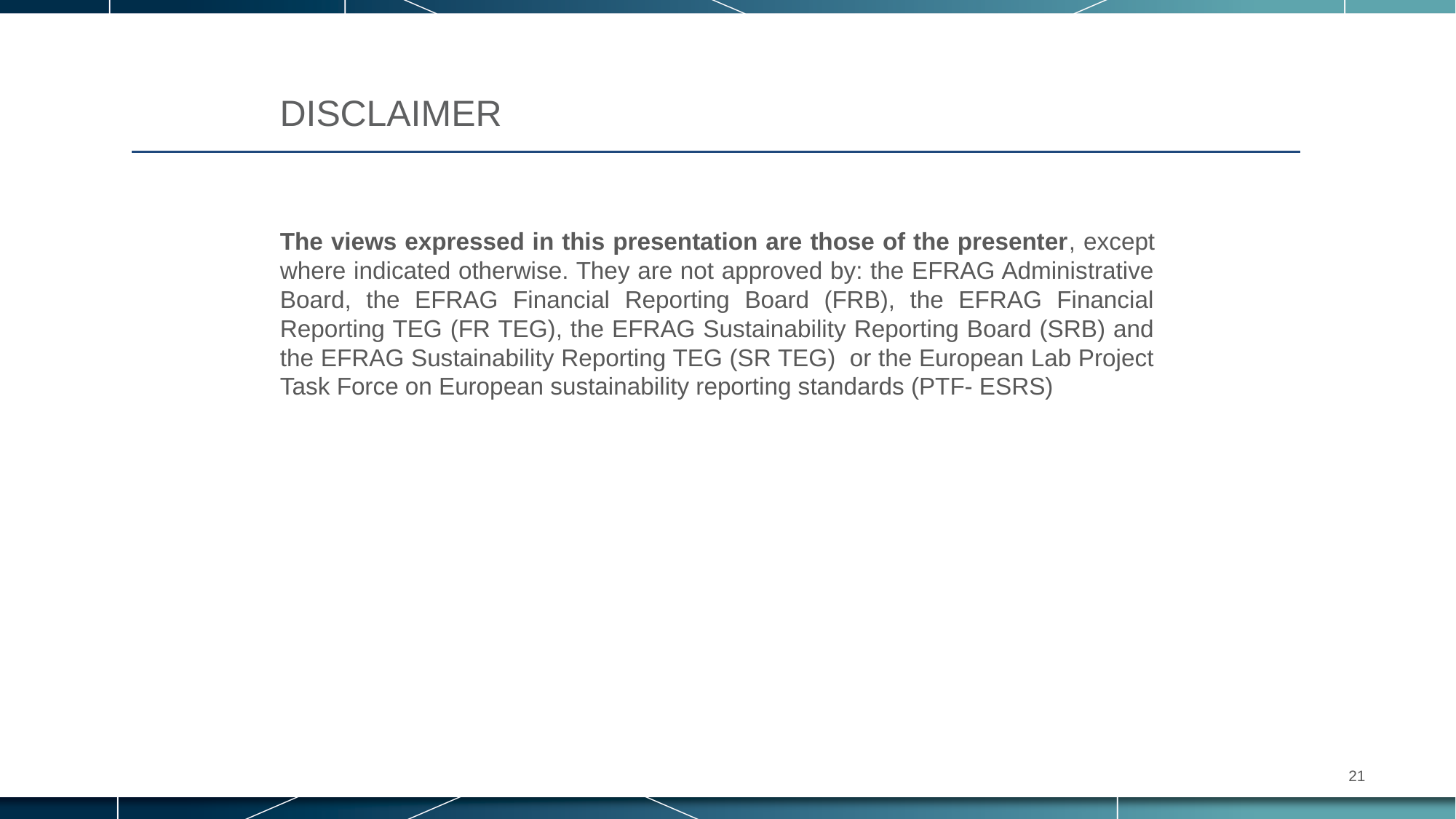

DISCLAIMER
The views expressed in this presentation are those of the presenter, except where indicated otherwise. They are not approved by: the EFRAG Administrative Board, the EFRAG Financial Reporting Board (FRB), the EFRAG Financial Reporting TEG (FR TEG), the EFRAG Sustainability Reporting Board (SRB) and the EFRAG Sustainability Reporting TEG (SR TEG)  or the European Lab Project Task Force on European sustainability reporting standards (PTF- ESRS)

21